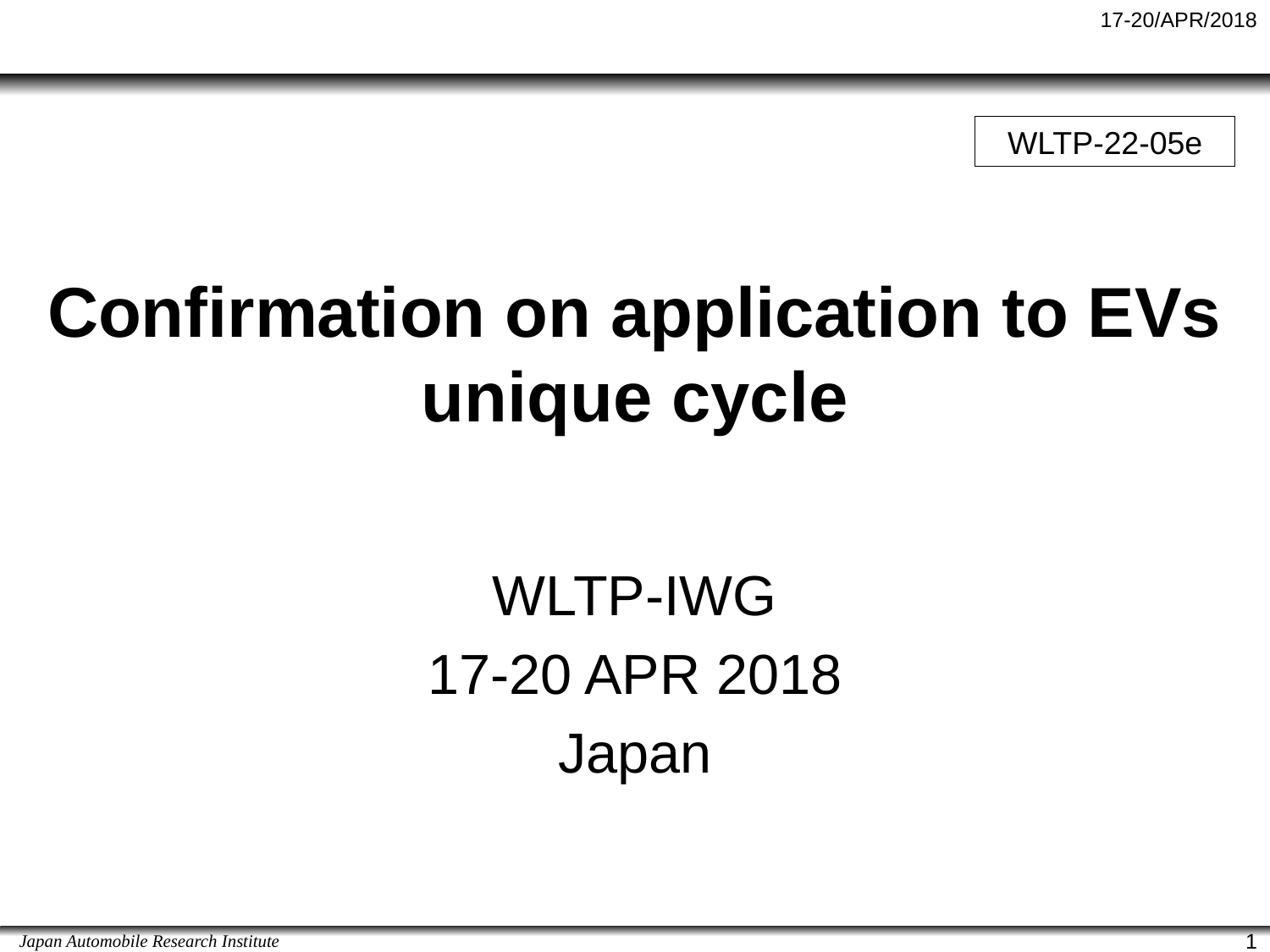

WLTP-22-05e
# Confirmation on application to EVs unique cycle
WLTP-IWG
17-20 APR 2018
Japan
1